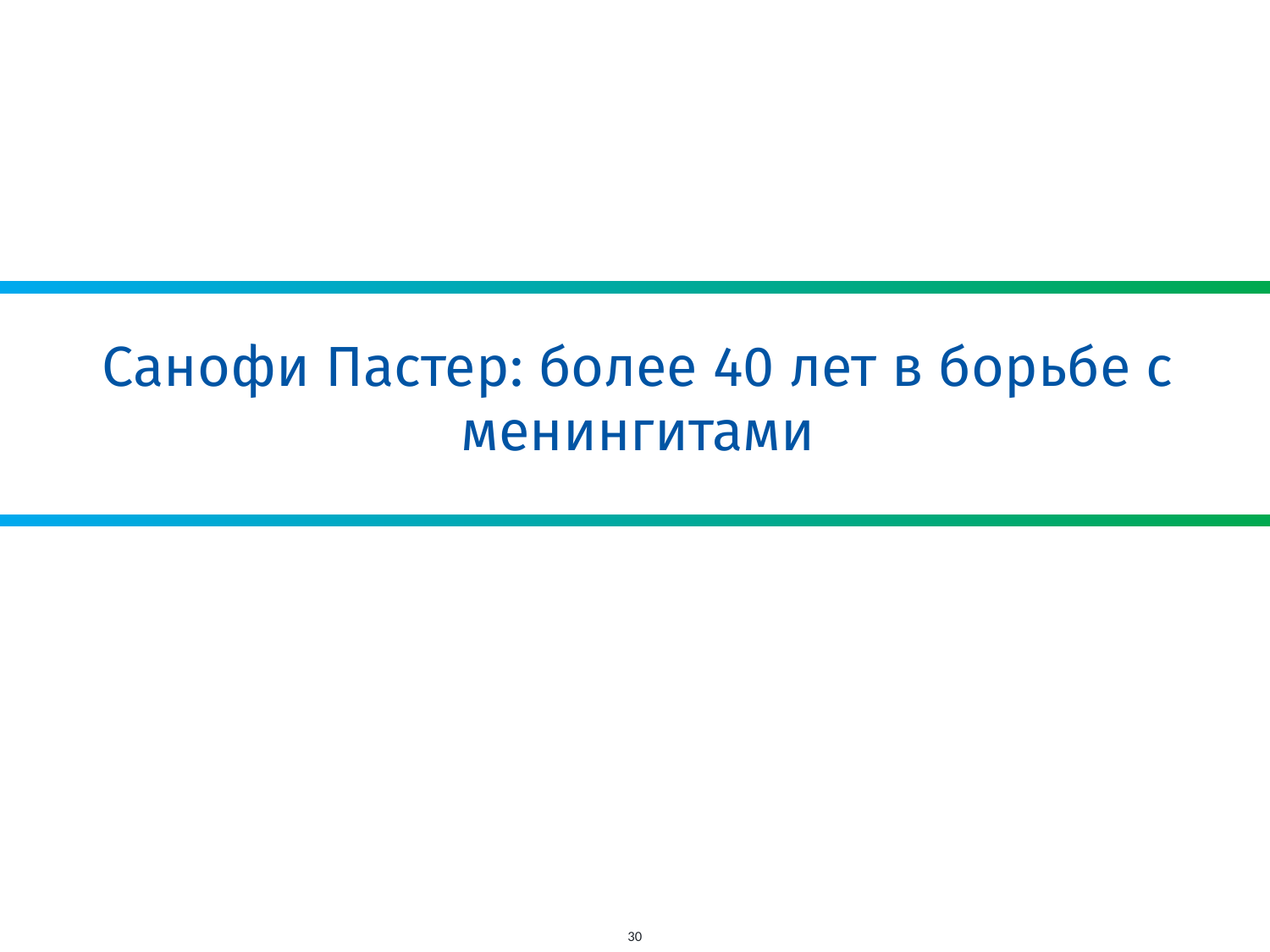

# Санофи Пастер: более 40 лет в борьбе с менингитами